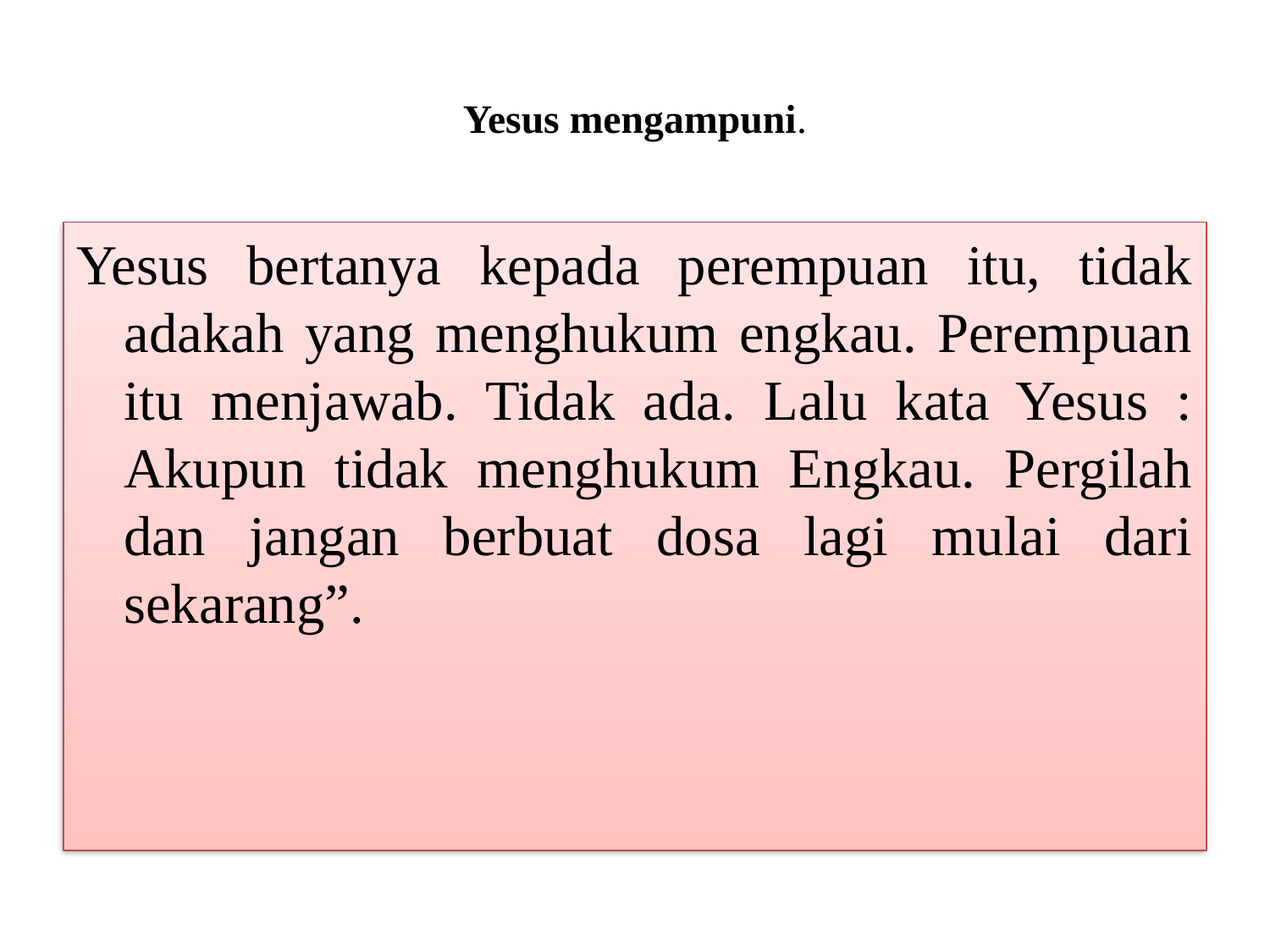

# Yesus mengampuni.
Yesus bertanya kepada perempuan itu, tidak adakah yang menghukum engkau. Perempuan itu menjawab. Tidak ada. Lalu kata Yesus : Akupun tidak menghukum Engkau. Pergilah dan jangan berbuat dosa lagi mulai dari sekarang”.